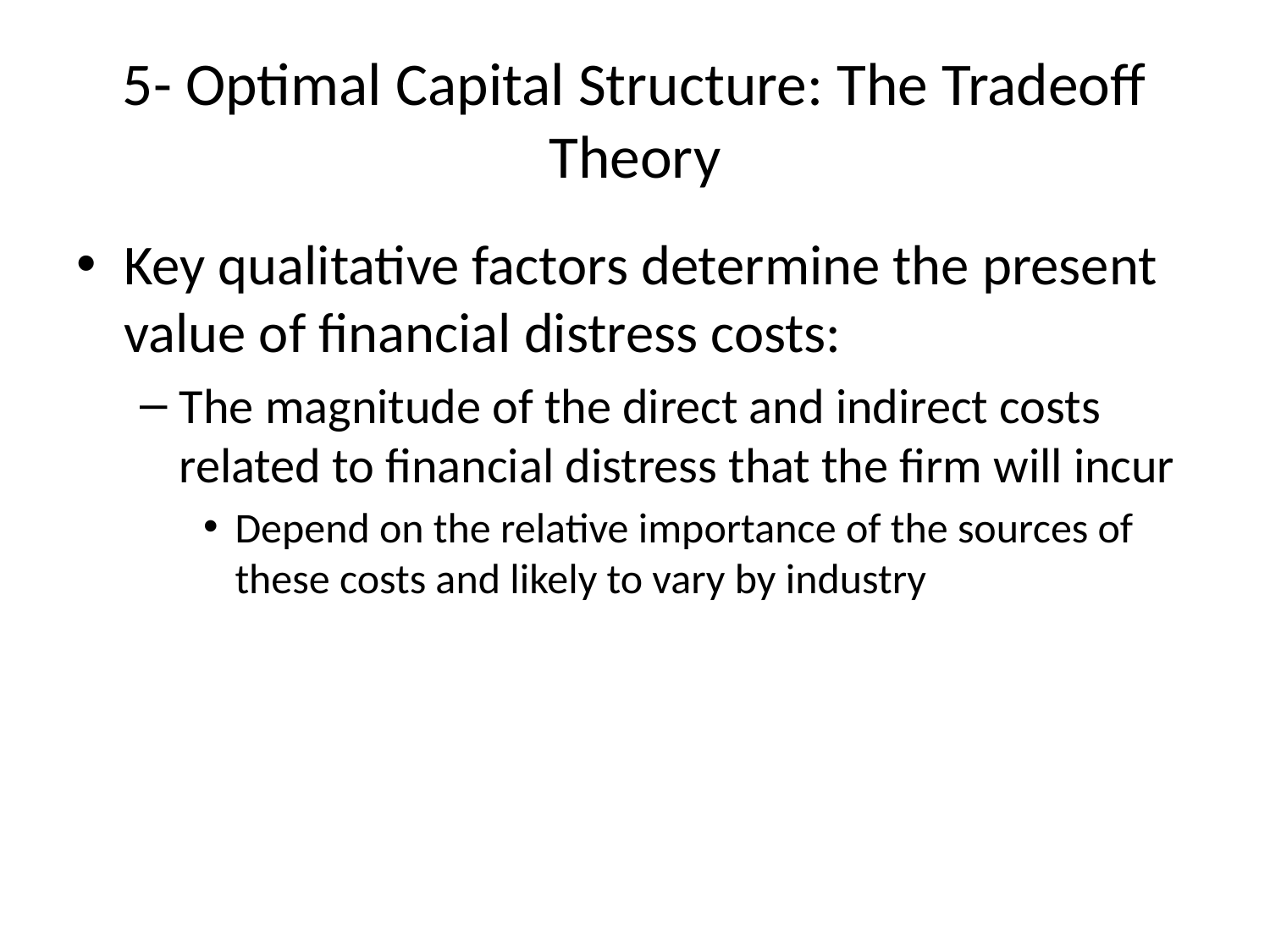

# 5- Optimal Capital Structure: The Tradeoff Theory
Key qualitative factors determine the present value of financial distress costs:
The magnitude of the direct and indirect costs related to financial distress that the firm will incur
Depend on the relative importance of the sources of these costs and likely to vary by industry